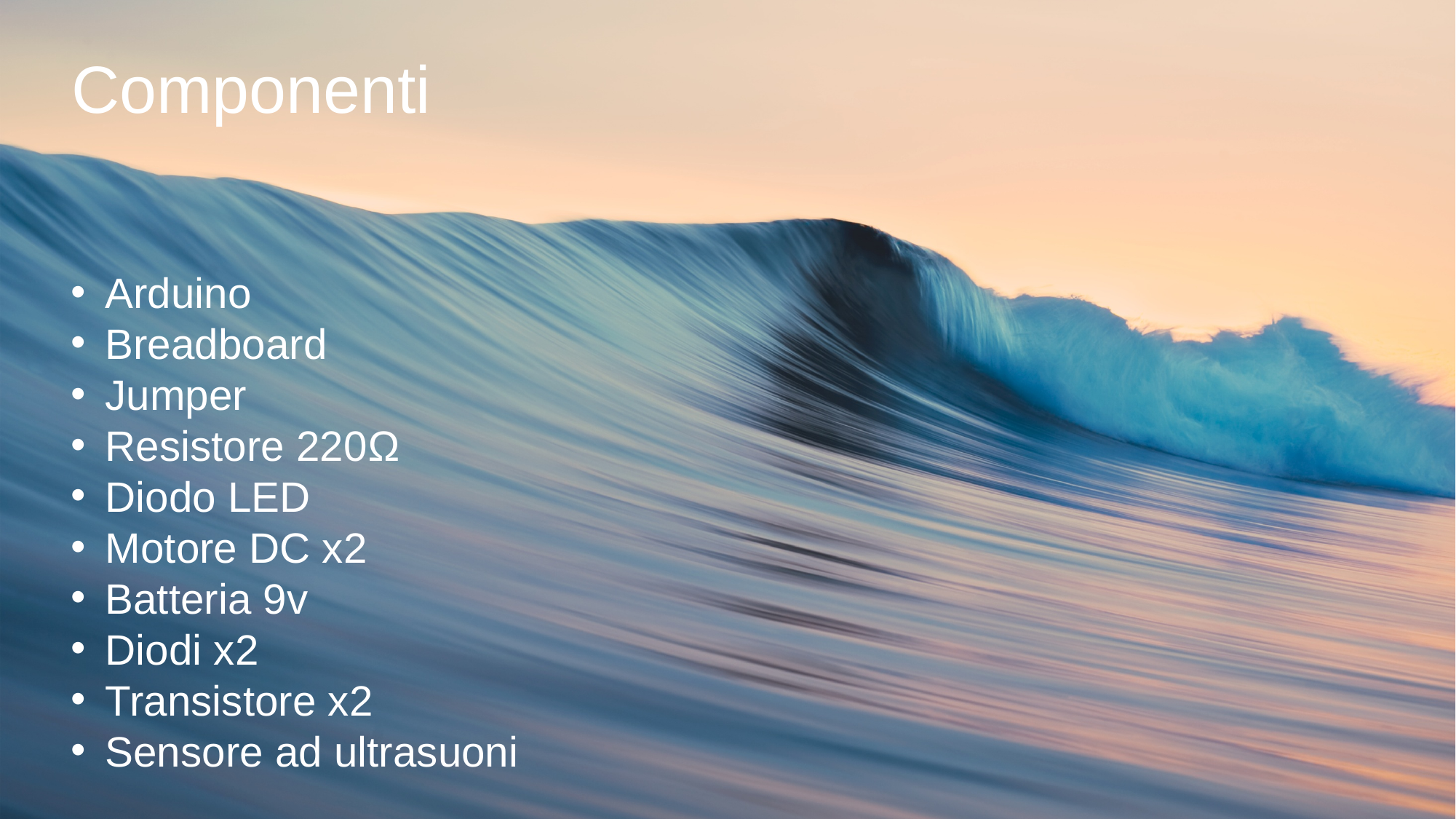

# Componenti
Arduino
Breadboard
Jumper
Resistore 220Ω
Diodo LED
Motore DC x2
Batteria 9v
Diodi x2
Transistore x2
Sensore ad ultrasuoni